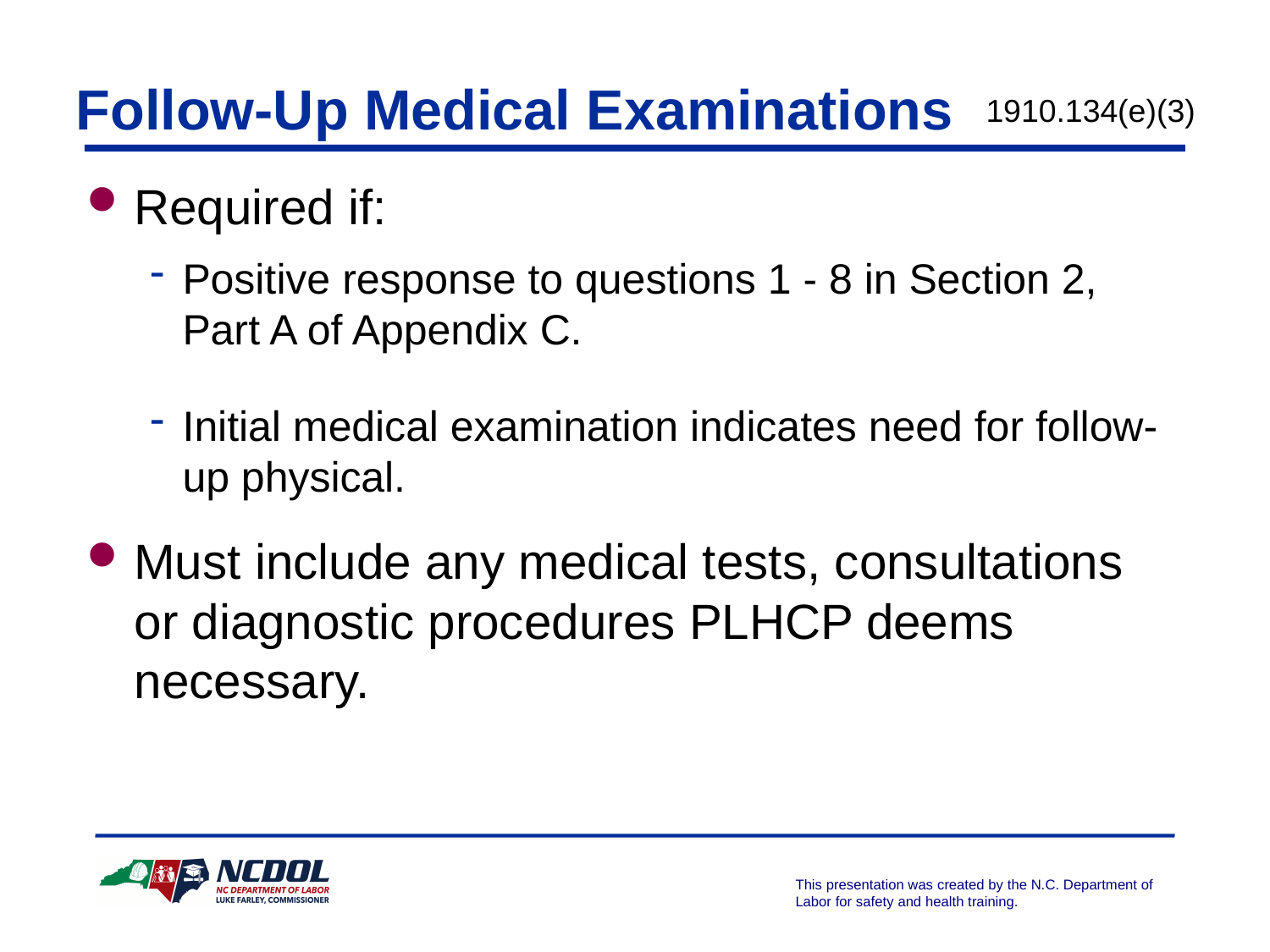

# Follow-Up Medical Examinations
1910.134(e)(3)
Required if:

Positive response to questions 1 - 8 in Section 2, Part A of Appendix C.

Initial medical examination indicates need for follow-up physical.

Must include any medical tests, consultations or diagnostic procedures PLHCP deems necessary.